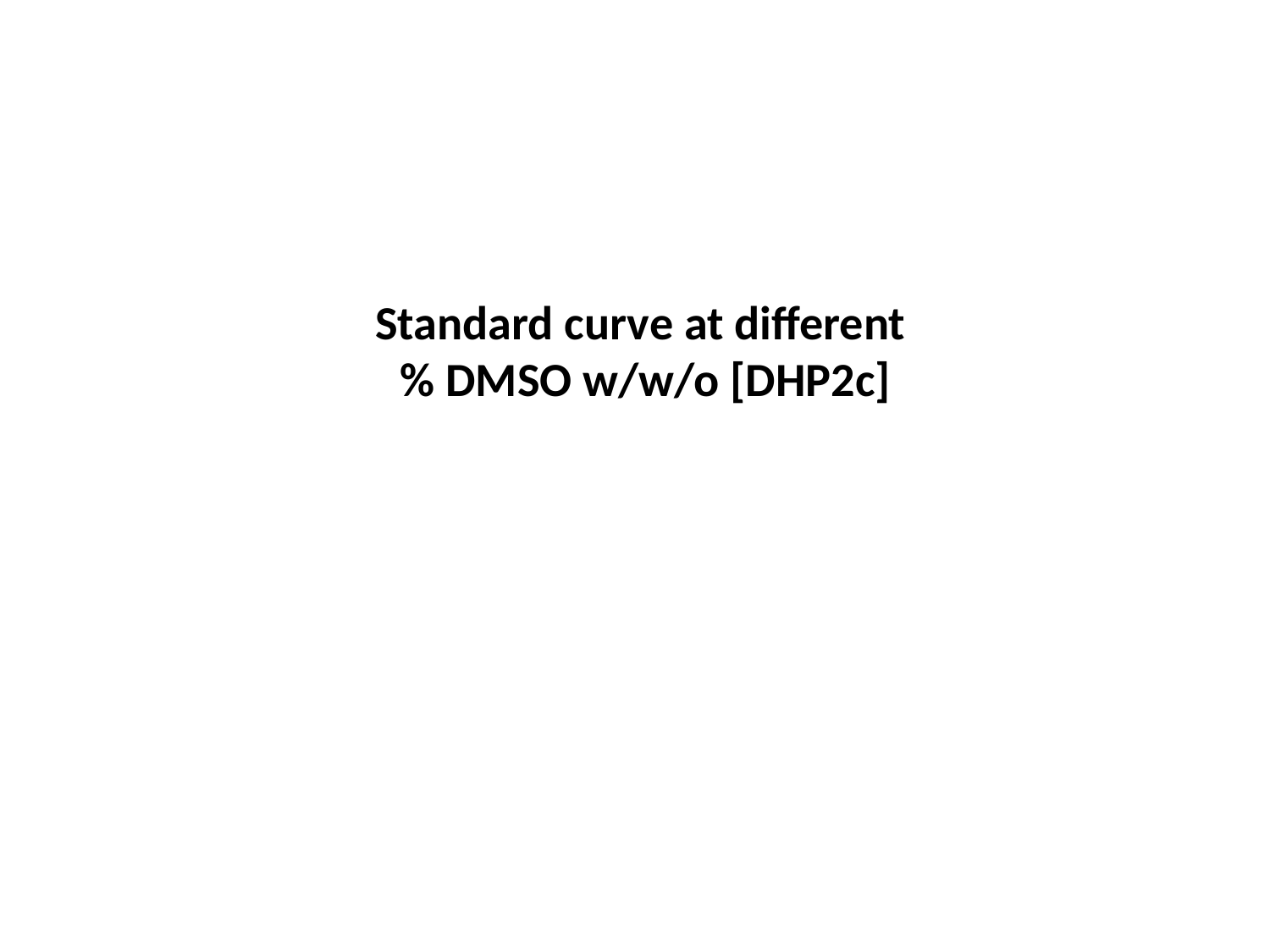

Standard curve at different
% DMSO w/w/o [DHP2c]